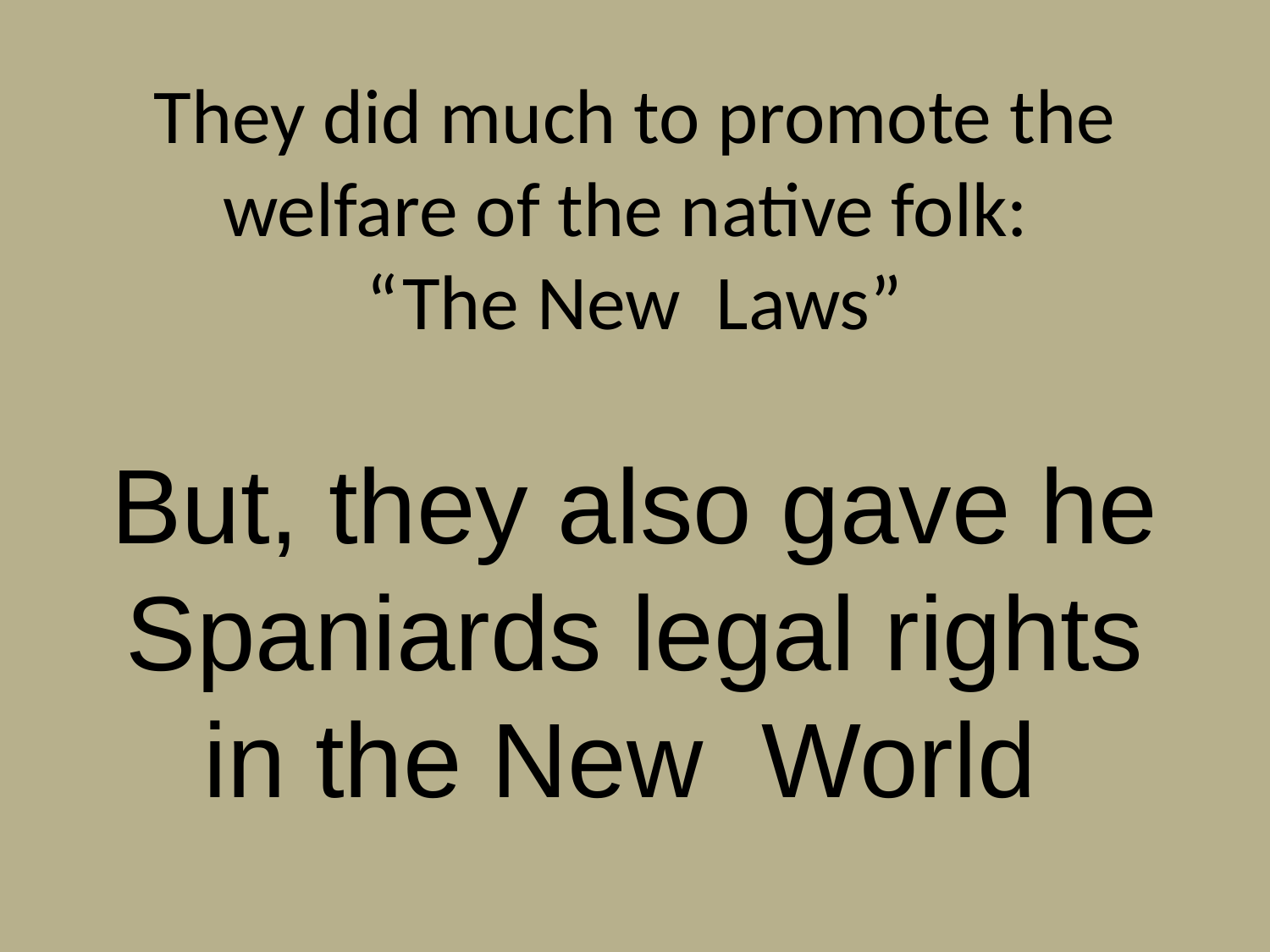

# They did much to promote the welfare of the native folk: “The New  Laws” But, they also gave he Spaniards legal rights in the New  World